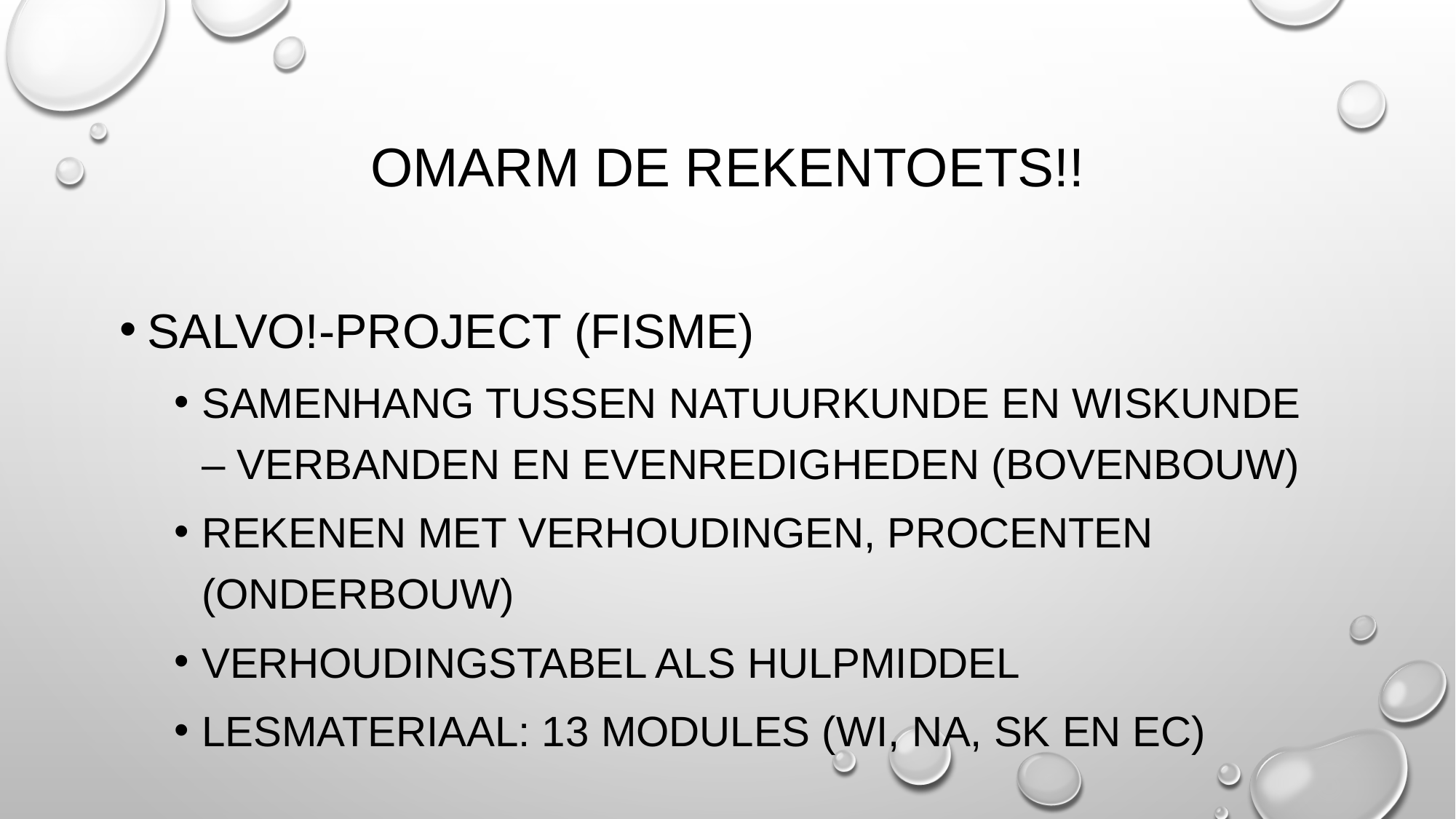

# Omarm de Rekentoets!!
Salvo!-project (Fisme)
Samenhang tussen natuurkunde en wiskunde – verbanden en evenredigheden (bovenbouw)
Rekenen met verhoudingen, procenten (onderbouw)
Verhoudingstabel als hulpmiddel
Lesmateriaal: 13 modules (wi, na, sk en ec)